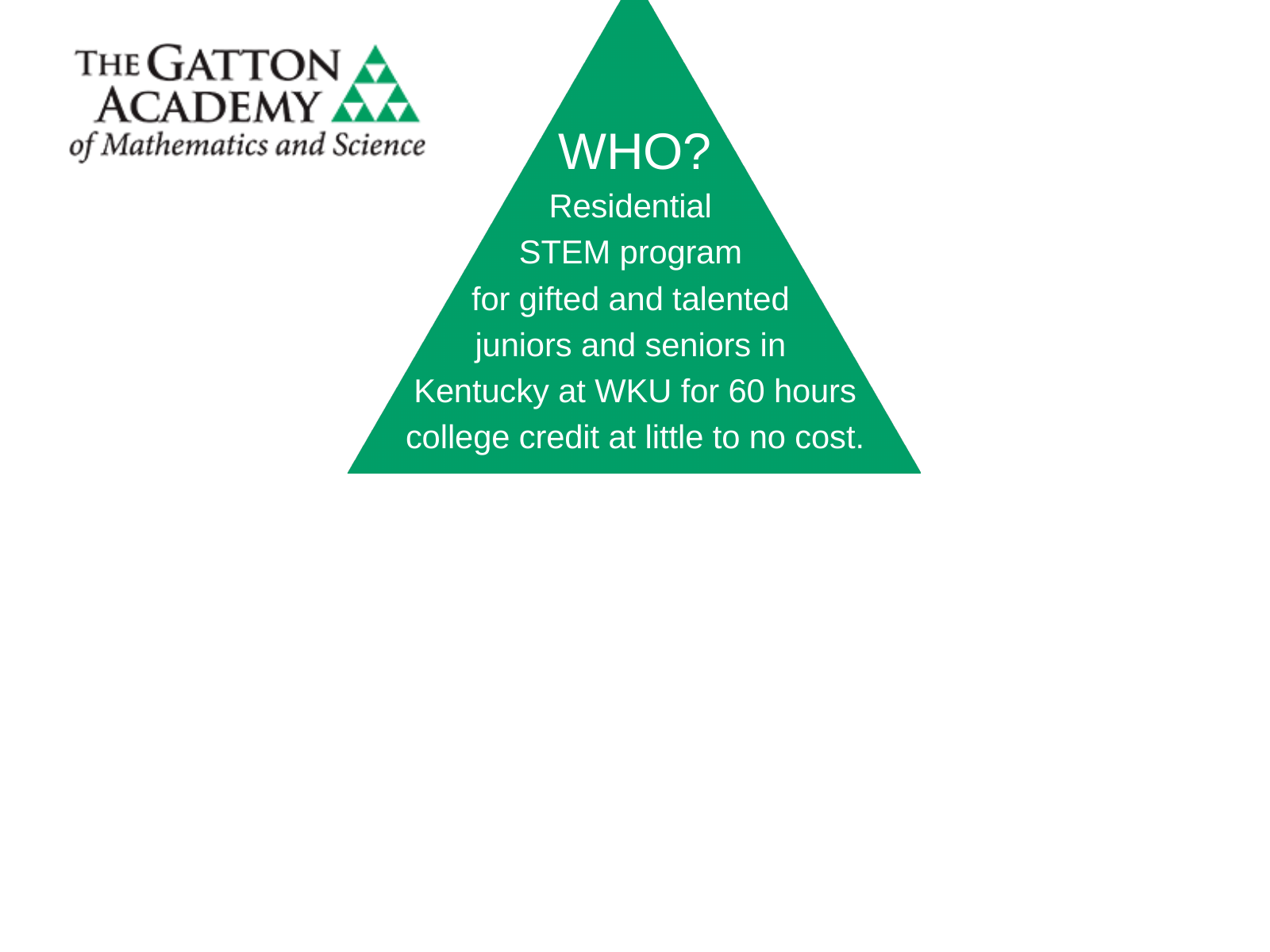

WHO?
Residential
STEM program
for gifted and talented
juniors and seniors in
Kentucky at WKU for 60 hours college credit at little to no cost.